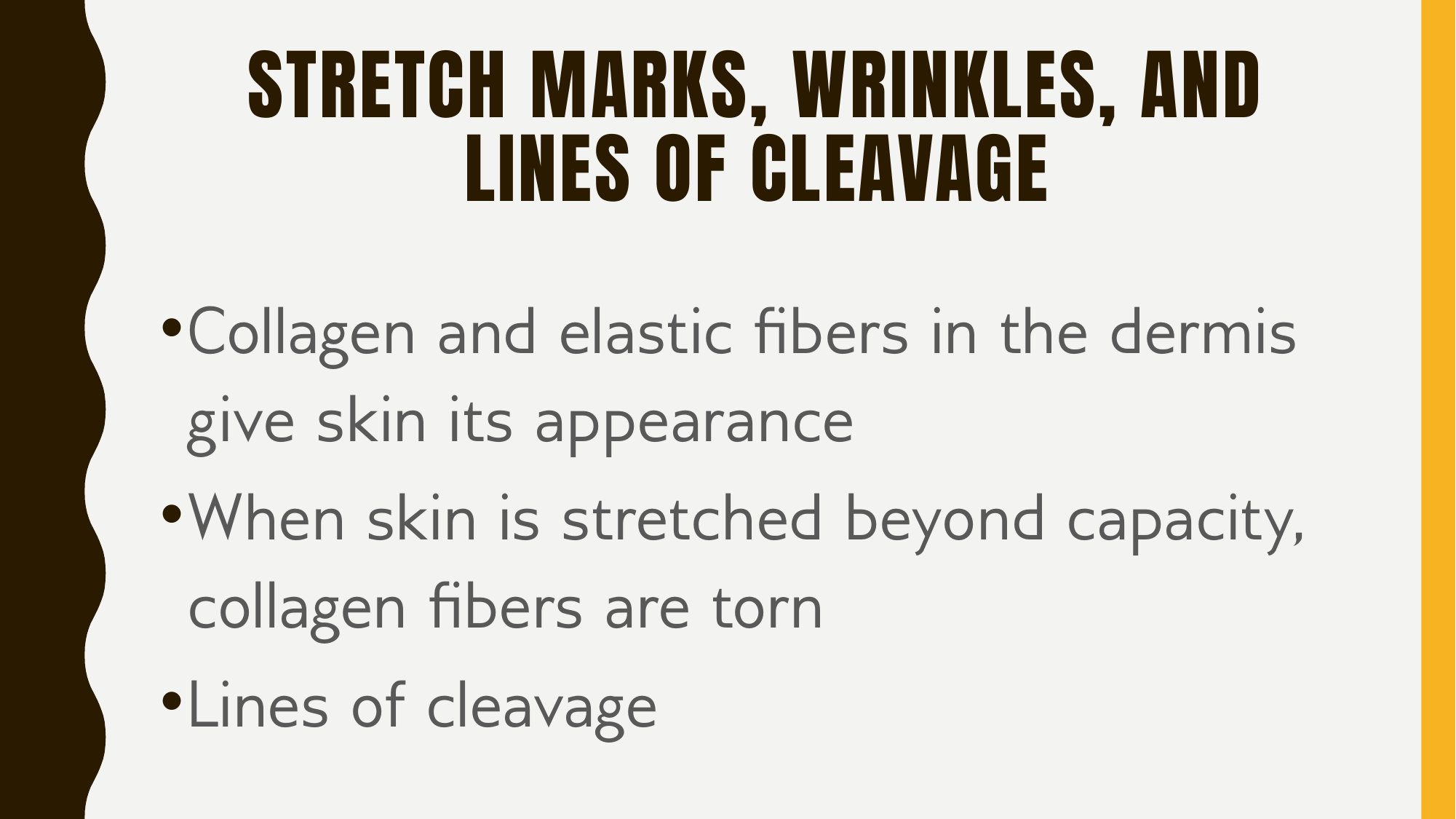

# Stretch marks, wrinkles, and lines of cleavage
Collagen and elastic fibers in the dermis give skin its appearance
When skin is stretched beyond capacity, collagen fibers are torn
Lines of cleavage